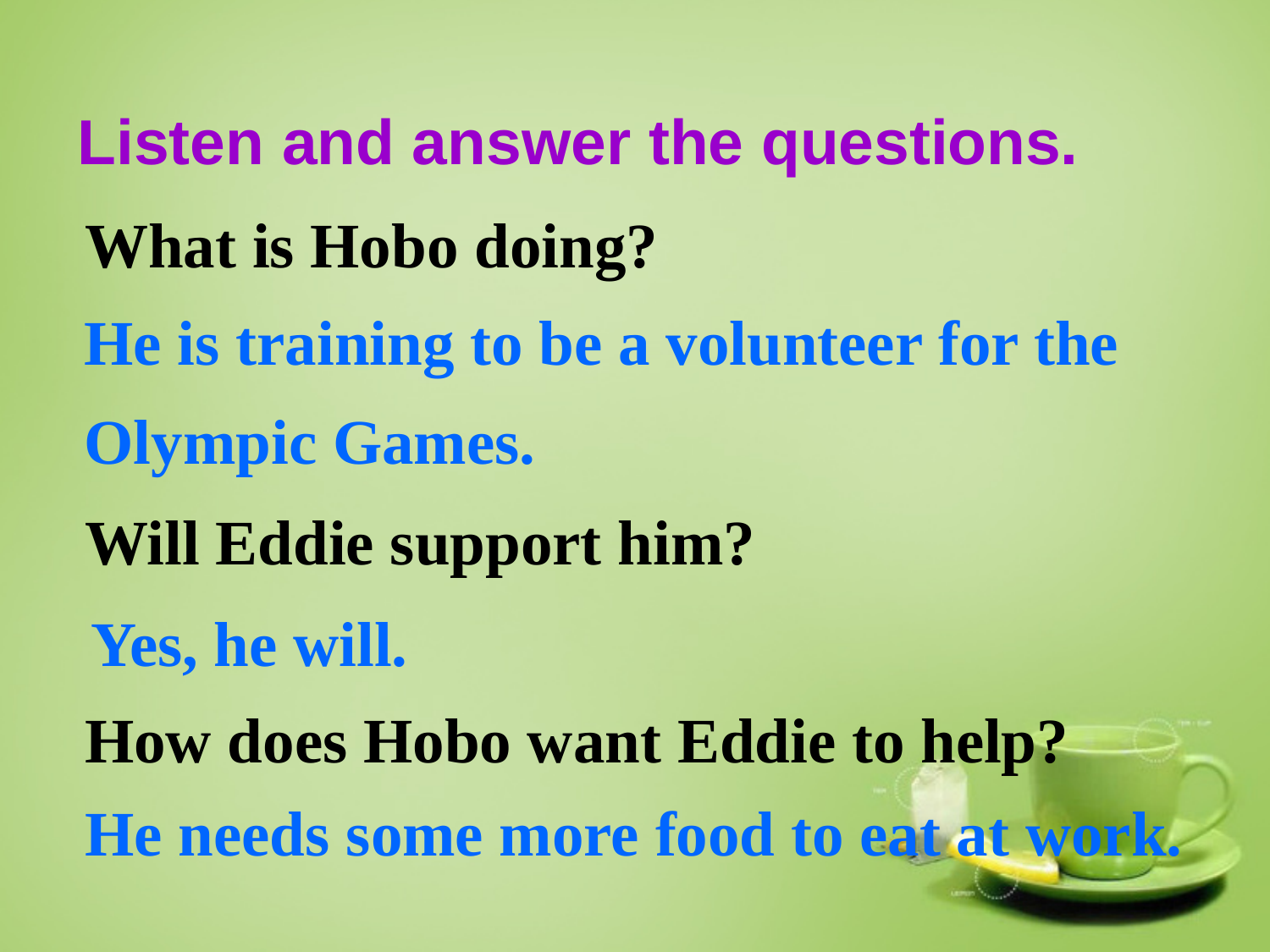

# Listen and answer the questions.
What is Hobo doing?

Will Eddie support him?

How does Hobo want Eddie to help?
He is training to be a volunteer for the Olympic Games.
Yes, he will.
He needs some more food to eat at work.